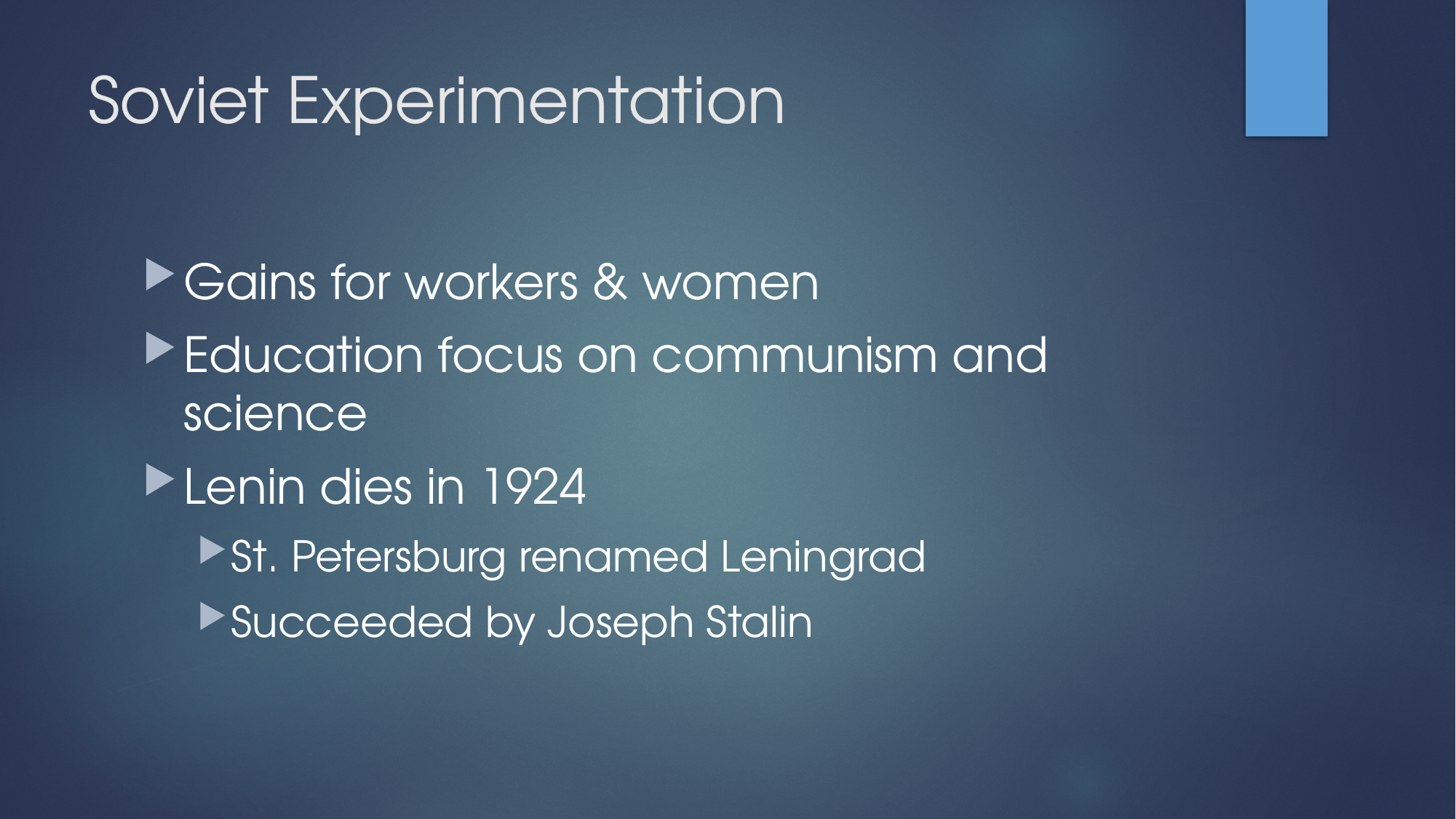

# Soviet Experimentation
Gains for workers & women
Education focus on communism and science
Lenin dies in 1924
St. Petersburg renamed Leningrad
Succeeded by Joseph Stalin